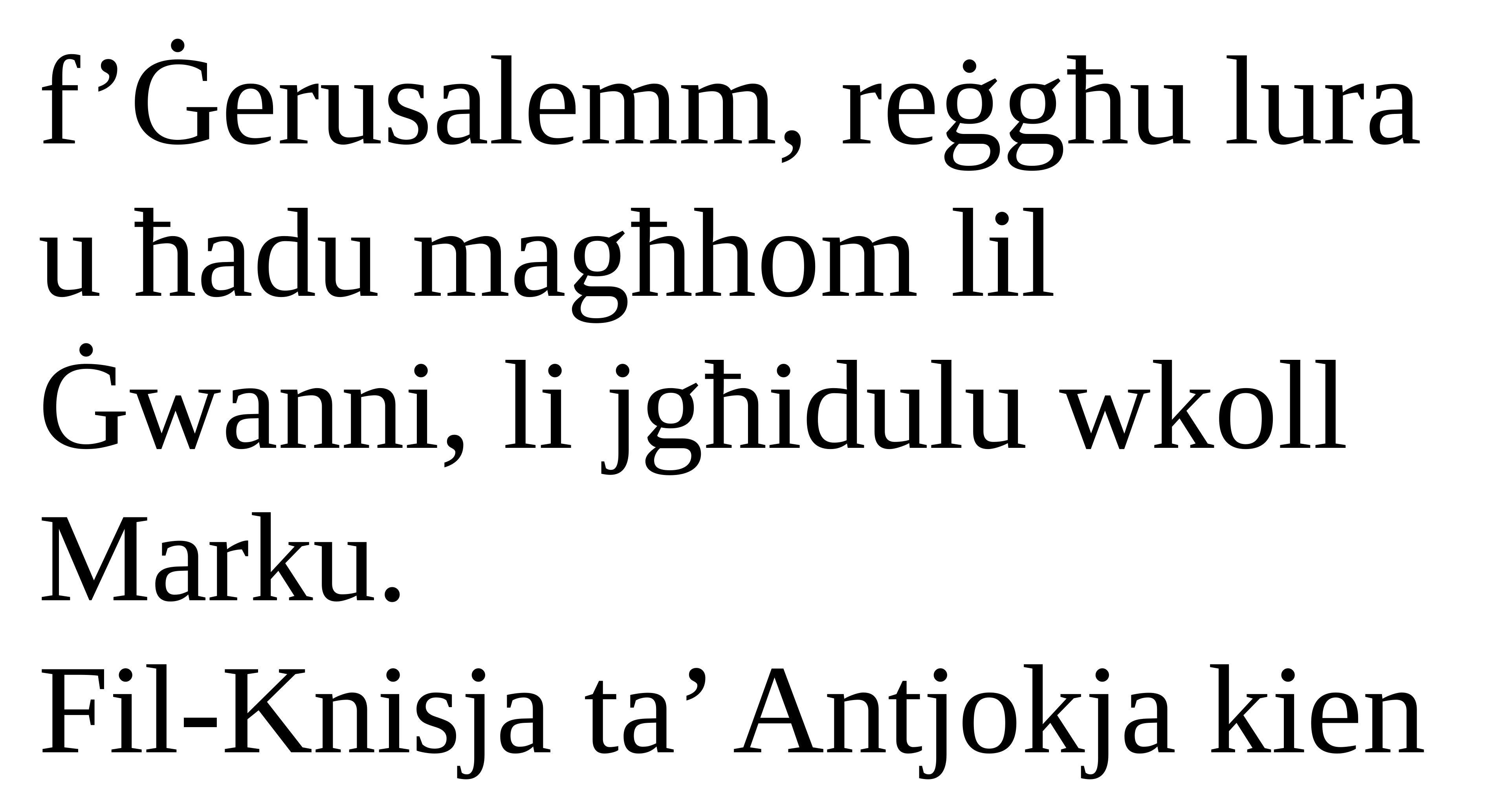

f’Ġerusalemm, reġgħu lura u ħadu magħhom lil Ġwanni, li jgħidulu wkoll Marku.
Fil-Knisja ta’ Antjokja kien